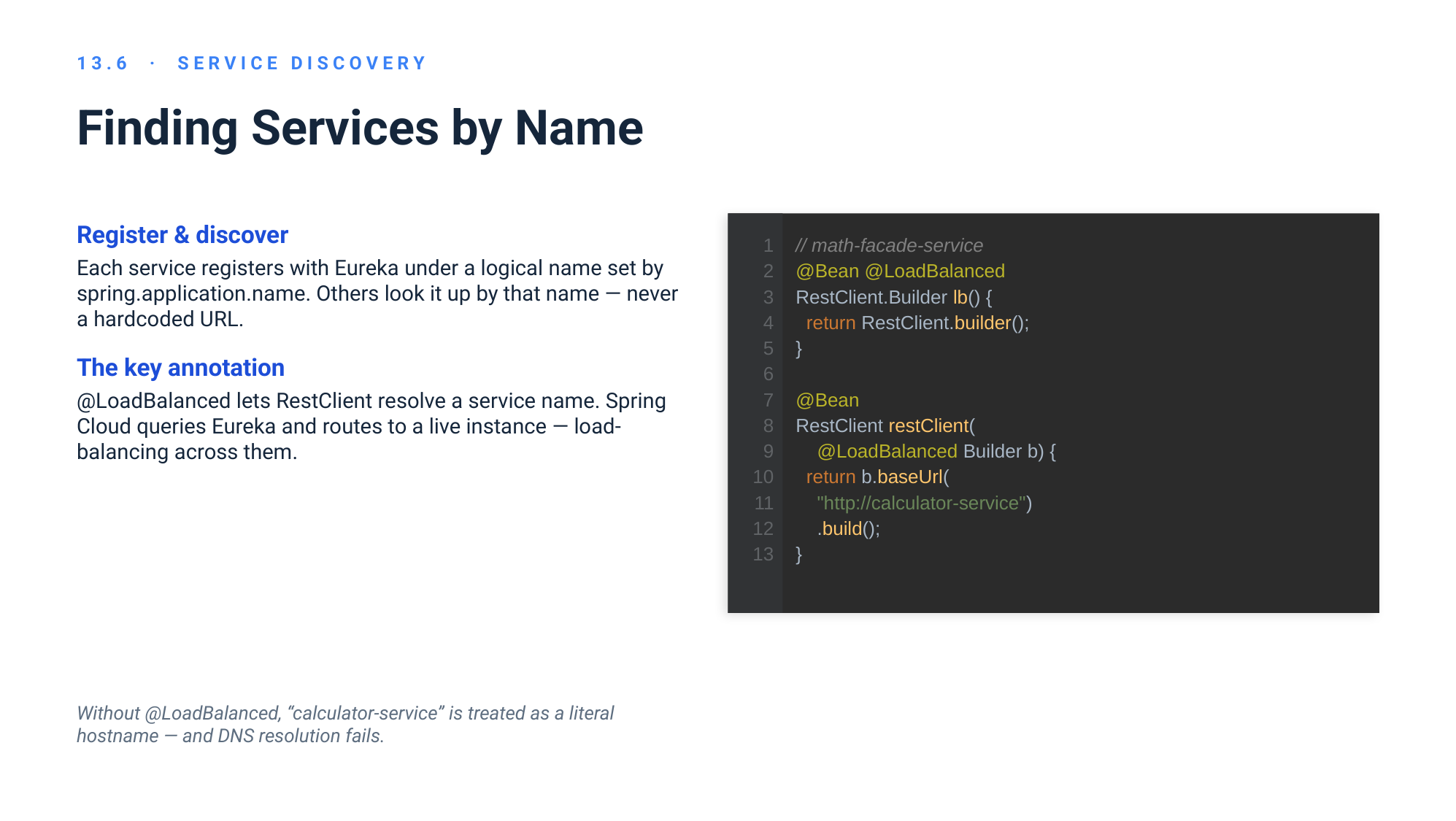

13.6  ·  SERVICE DISCOVERY
Finding Services by Name

Register & discover
Each service registers with Eureka under a logical name set by spring.application.name. Others look it up by that name — never a hardcoded URL.
The key annotation
@LoadBalanced lets RestClient resolve a service name. Spring Cloud queries Eureka and routes to a live instance — load-balancing across them.
1
// math-facade-service
2
@Bean @LoadBalanced
3
RestClient.Builder lb() {
4
  return RestClient.builder();
5
}
6
7
@Bean
8
RestClient restClient(
9
    @LoadBalanced Builder b) {
10
  return b.baseUrl(
11
    "http://calculator-service")
12
    .build();
13
}
Without @LoadBalanced, “calculator-service” is treated as a literal hostname — and DNS resolution fails.